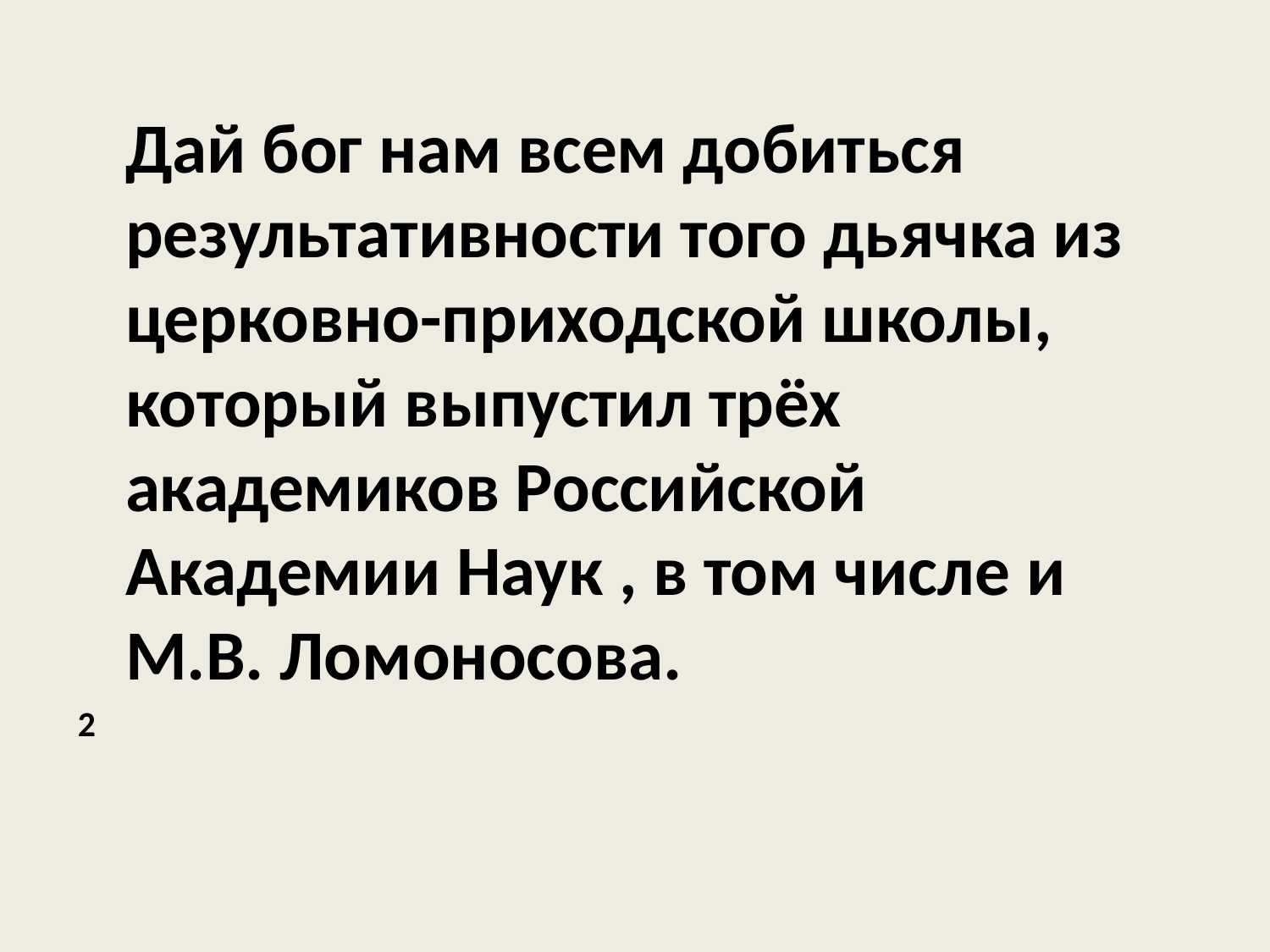

#
   Дай бог нам всем добиться результативности того дьячка из церковно-приходской школы, который выпустил трёх академиков Российской Академии Наук , в том числе и М.В. Ломоносова.
2